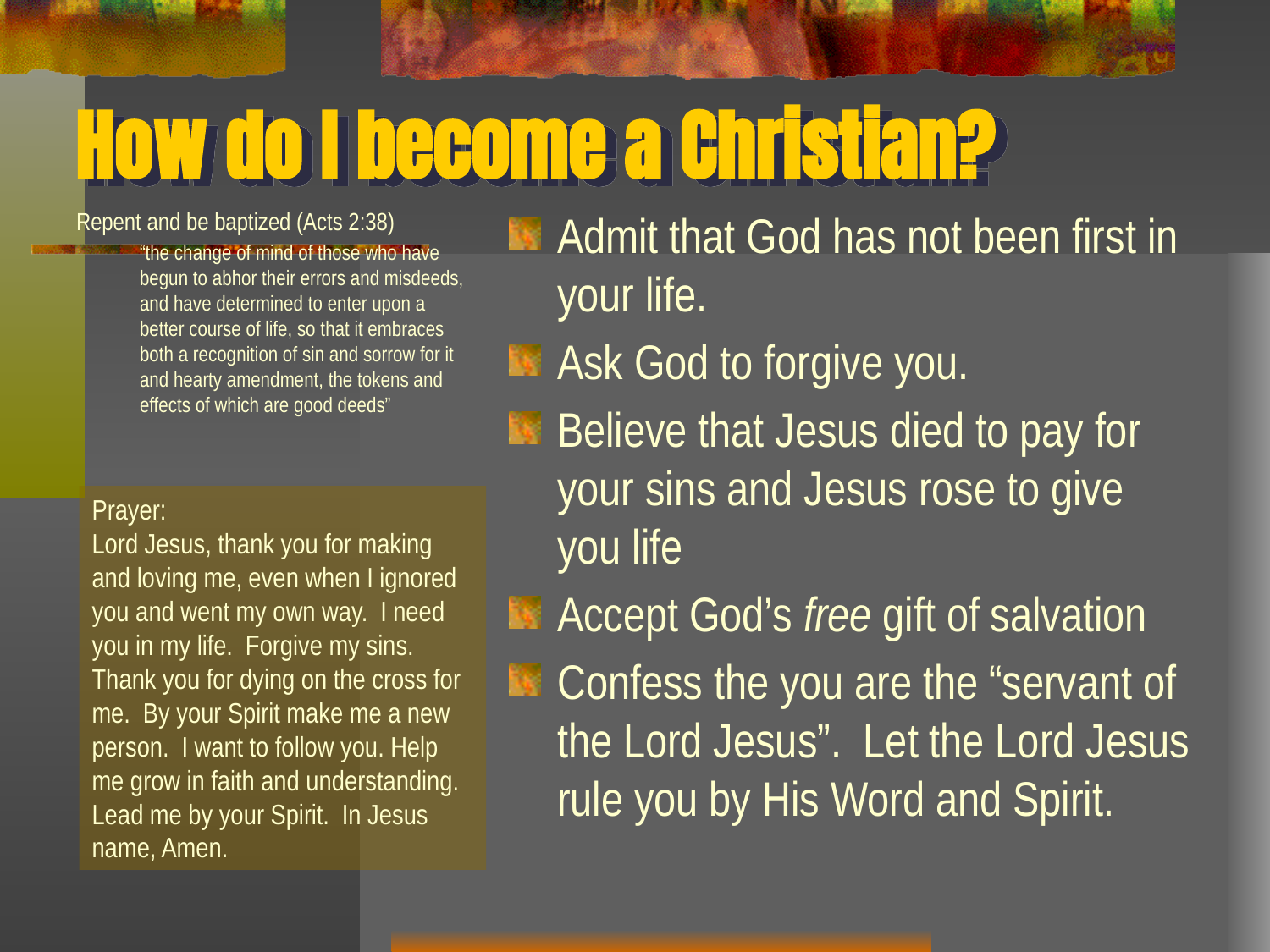

# How do I become a Christian?
Admit that God has not been first in your life.
Ask God to forgive you.
Believe that Jesus died to pay for your sins and Jesus rose to give you life
Accept God’s free gift of salvation
Confess the you are the “servant of the Lord Jesus”.  Let the Lord Jesus rule you by His Word and Spirit.
Repent and be baptized (Acts 2:38)
“the change of mind of those who have begun to abhor their errors and misdeeds, and have determined to enter upon a better course of life, so that it embraces both a recognition of sin and sorrow for it and hearty amendment, the tokens and effects of which are good deeds”

Prayer:
Lord Jesus, thank you for making and loving me, even when I ignored you and went my own way.  I need you in my life.  Forgive my sins.  Thank you for dying on the cross for me.  By your Spirit make me a new person.  I want to follow you. Help me grow in faith and understanding.  Lead me by your Spirit.  In Jesus name, Amen.